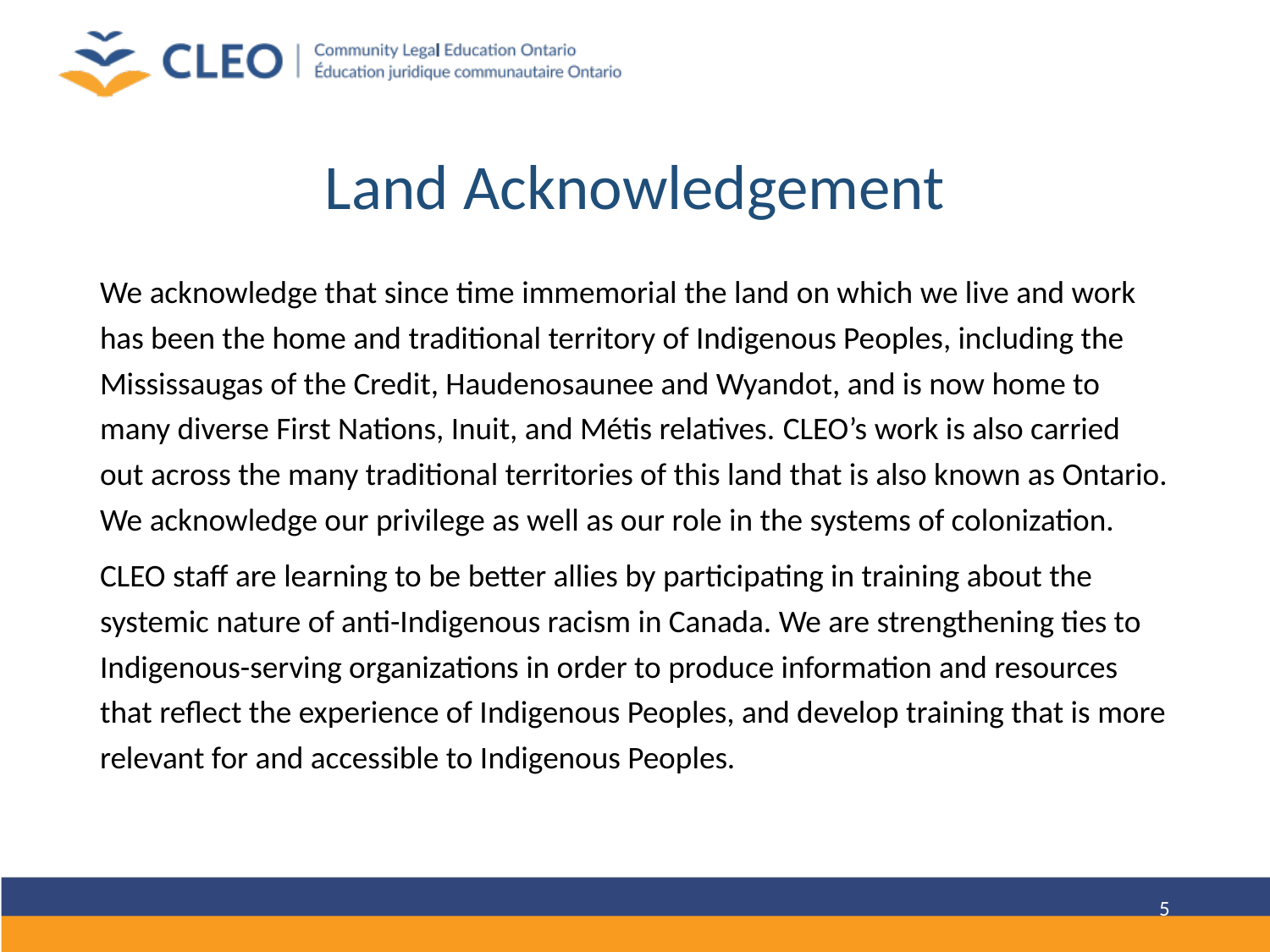

# Land Acknowledgement
We acknowledge that since time immemorial the land on which we live and work has been the home and traditional territory of Indigenous Peoples, including the Mississaugas of the Credit, Haudenosaunee and Wyandot, and is now home to many diverse First Nations, Inuit, and Métis relatives. CLEO’s work is also carried out across the many traditional territories of this land that is also known as Ontario. We acknowledge our privilege as well as our role in the systems of colonization.
CLEO staff are learning to be better allies by participating in training about the systemic nature of anti-Indigenous racism in Canada. We are strengthening ties to Indigenous-serving organizations in order to produce information and resources that reflect the experience of Indigenous Peoples, and develop training that is more relevant for and accessible to Indigenous Peoples.

5